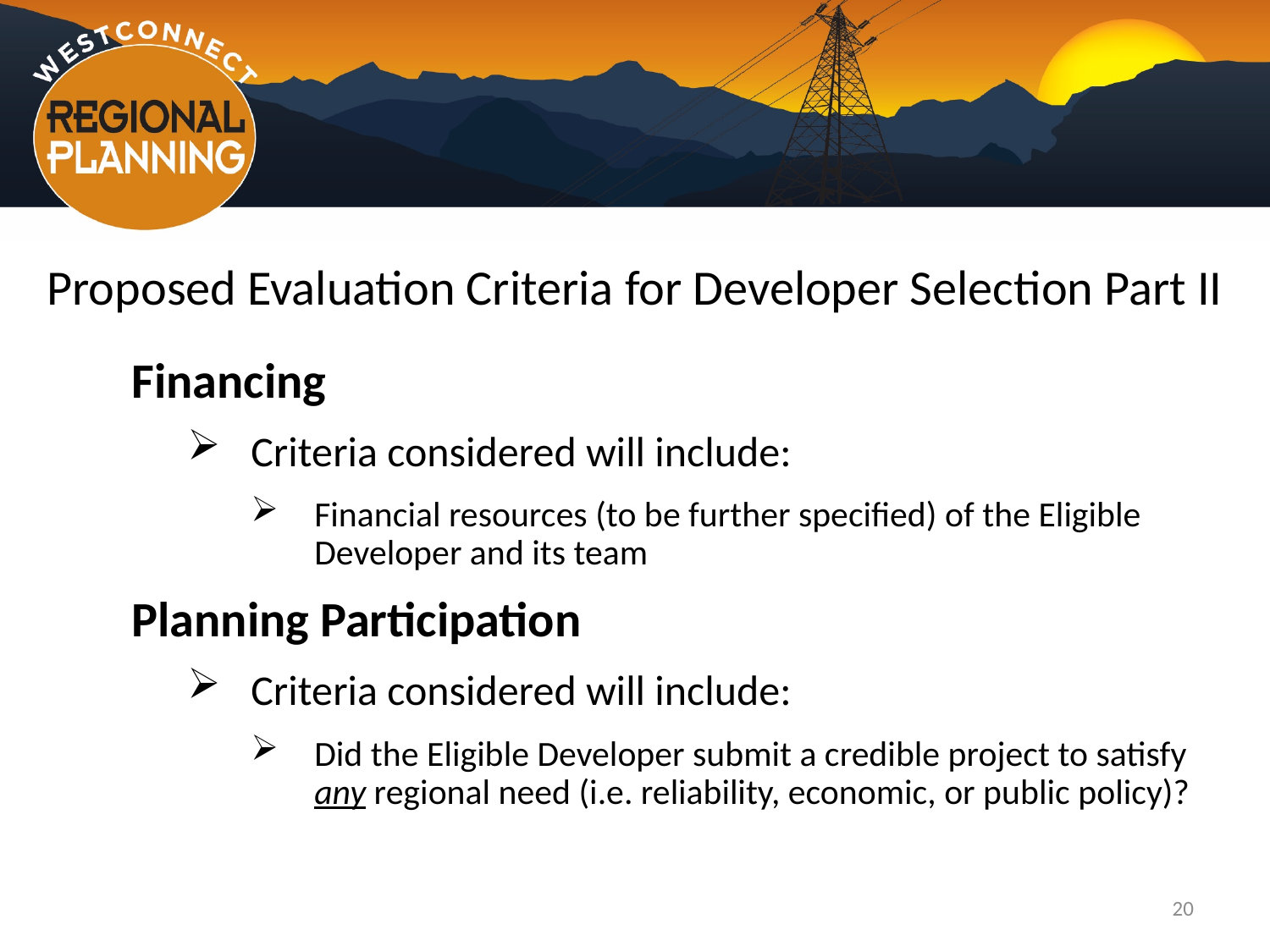

# Proposed Evaluation Criteria for Developer Selection Part II
Financing
Criteria considered will include:
Financial resources (to be further specified) of the Eligible Developer and its team
Planning Participation
Criteria considered will include:
Did the Eligible Developer submit a credible project to satisfy any regional need (i.e. reliability, economic, or public policy)?

20